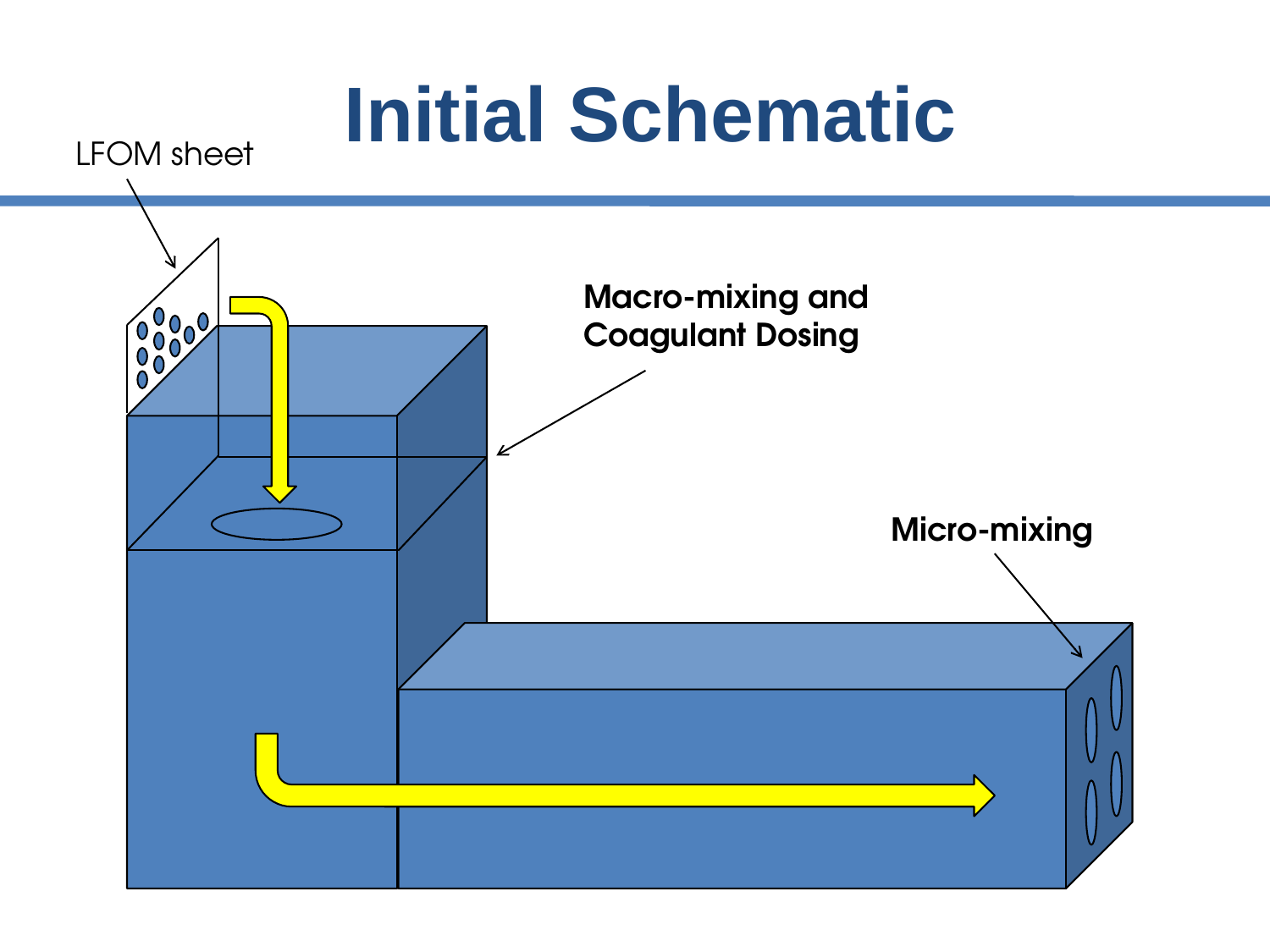

# Initial Schematic
LFOM sheet
Macro-mixing and Coagulant Dosing

Micro-mixing